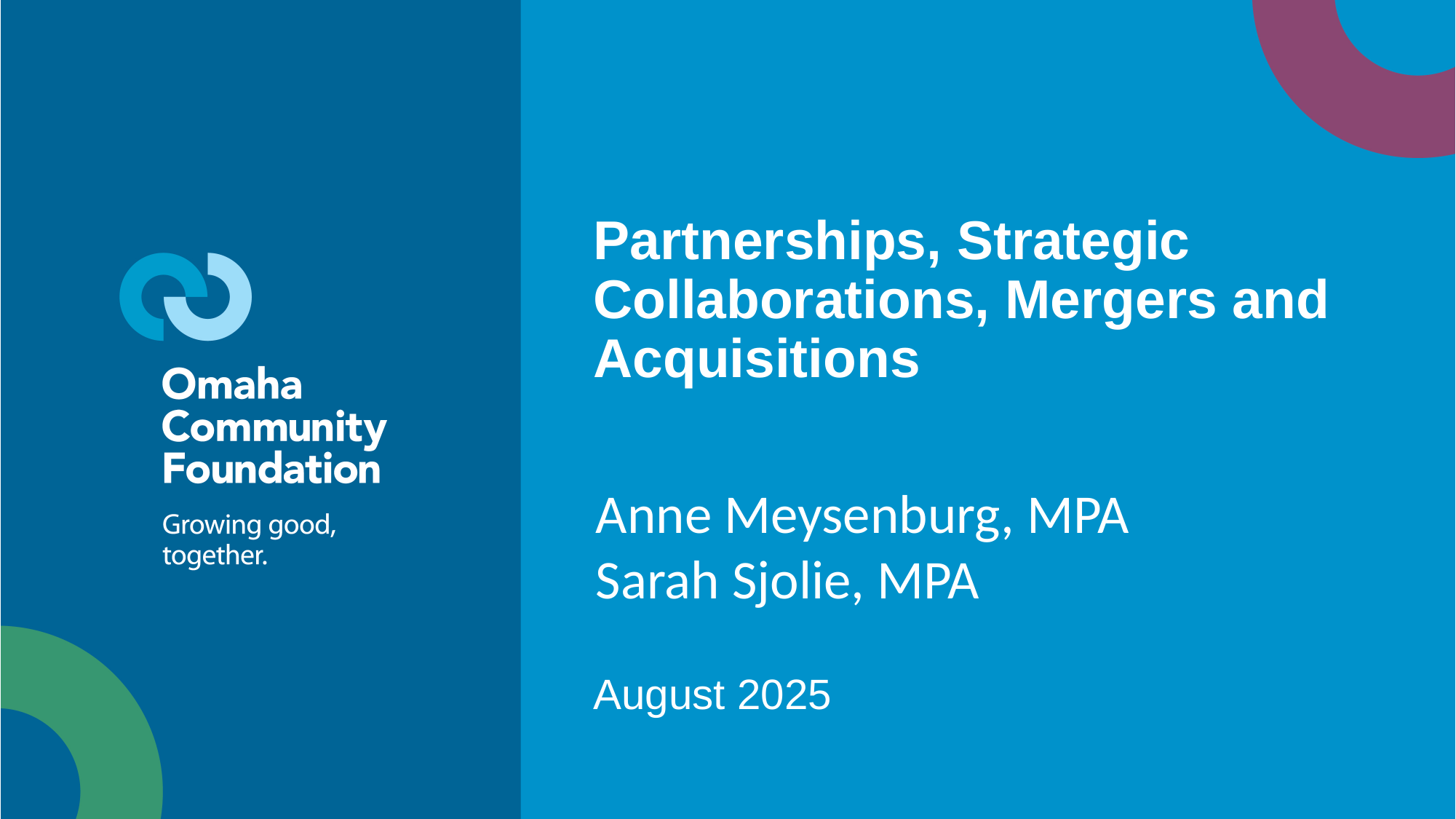

# Partnerships, Strategic Collaborations, Mergers and Acquisitions

Anne Meysenburg, MPA
Sarah Sjolie, MPA
August 2025